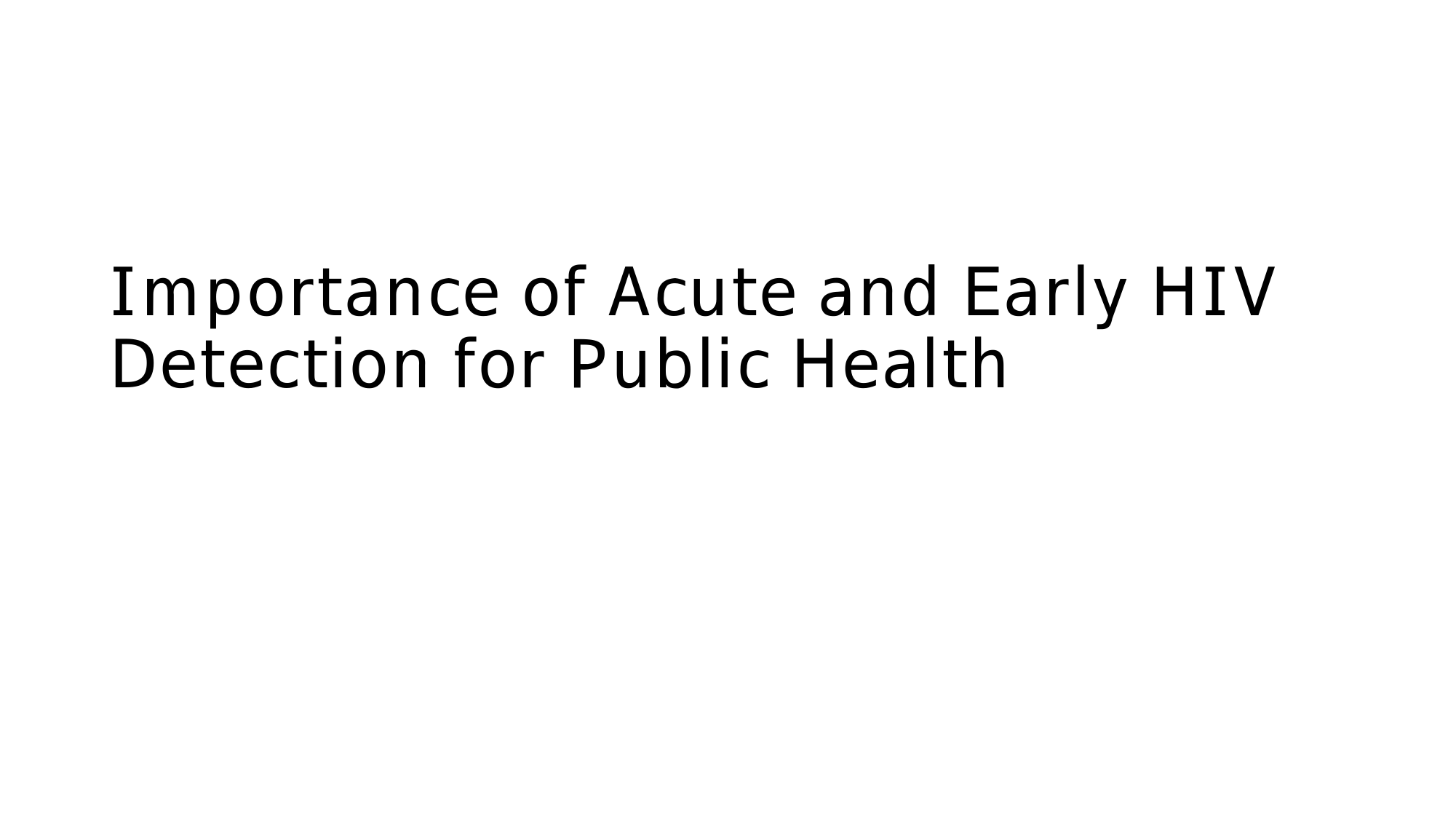

# Importance of Acute and Early HIV Detection for Public Health